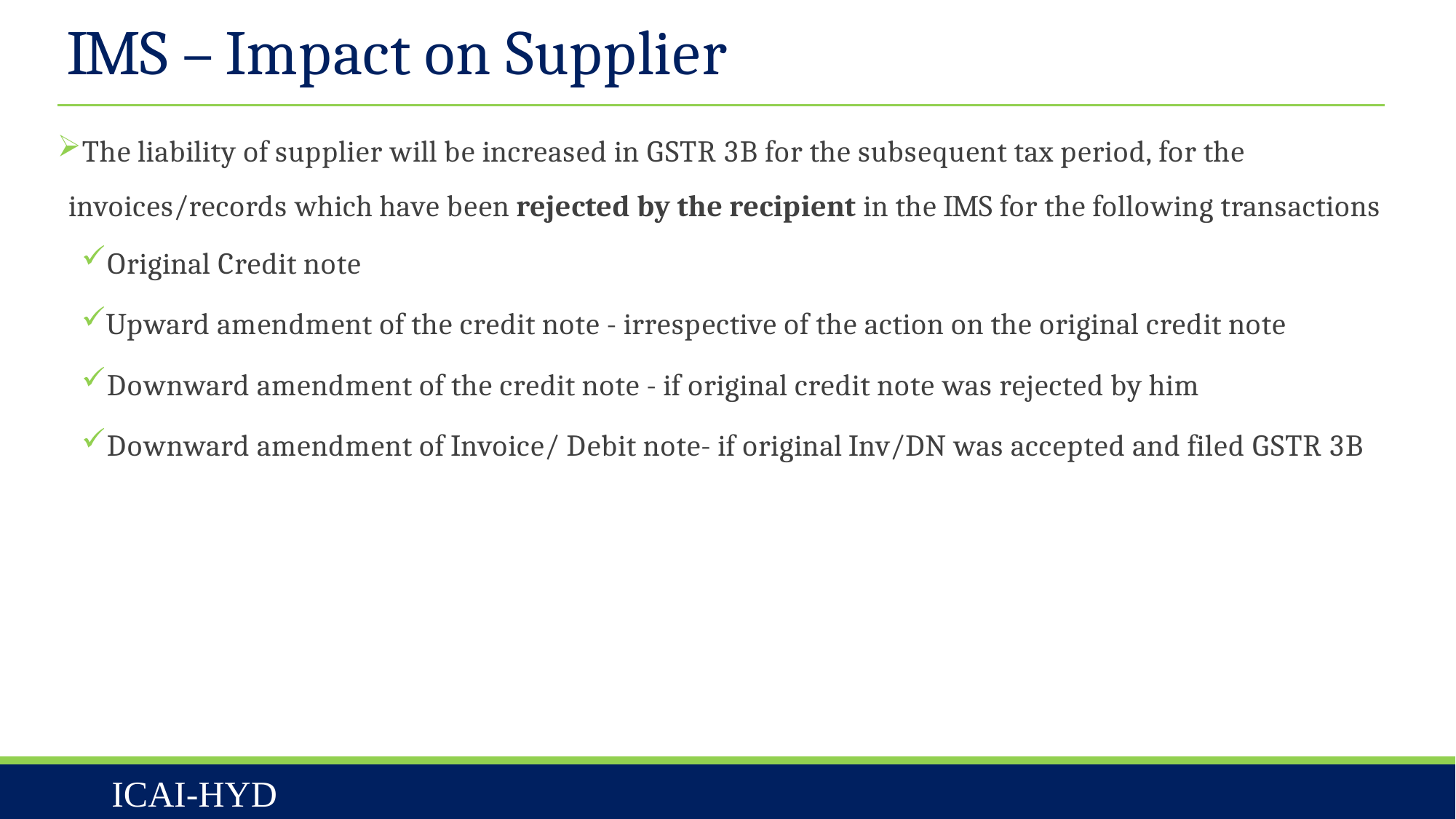

# IMS – Impact on Supplier
The liability of supplier will be increased in GSTR 3B for the subsequent tax period, for the invoices/records which have been rejected by the recipient in the IMS for the following transactions
Original Credit note
Upward amendment of the credit note - irrespective of the action on the original credit note
Downward amendment of the credit note - if original credit note was rejected by him
Downward amendment of Invoice/ Debit note- if original Inv/DN was accepted and filed GSTR 3B